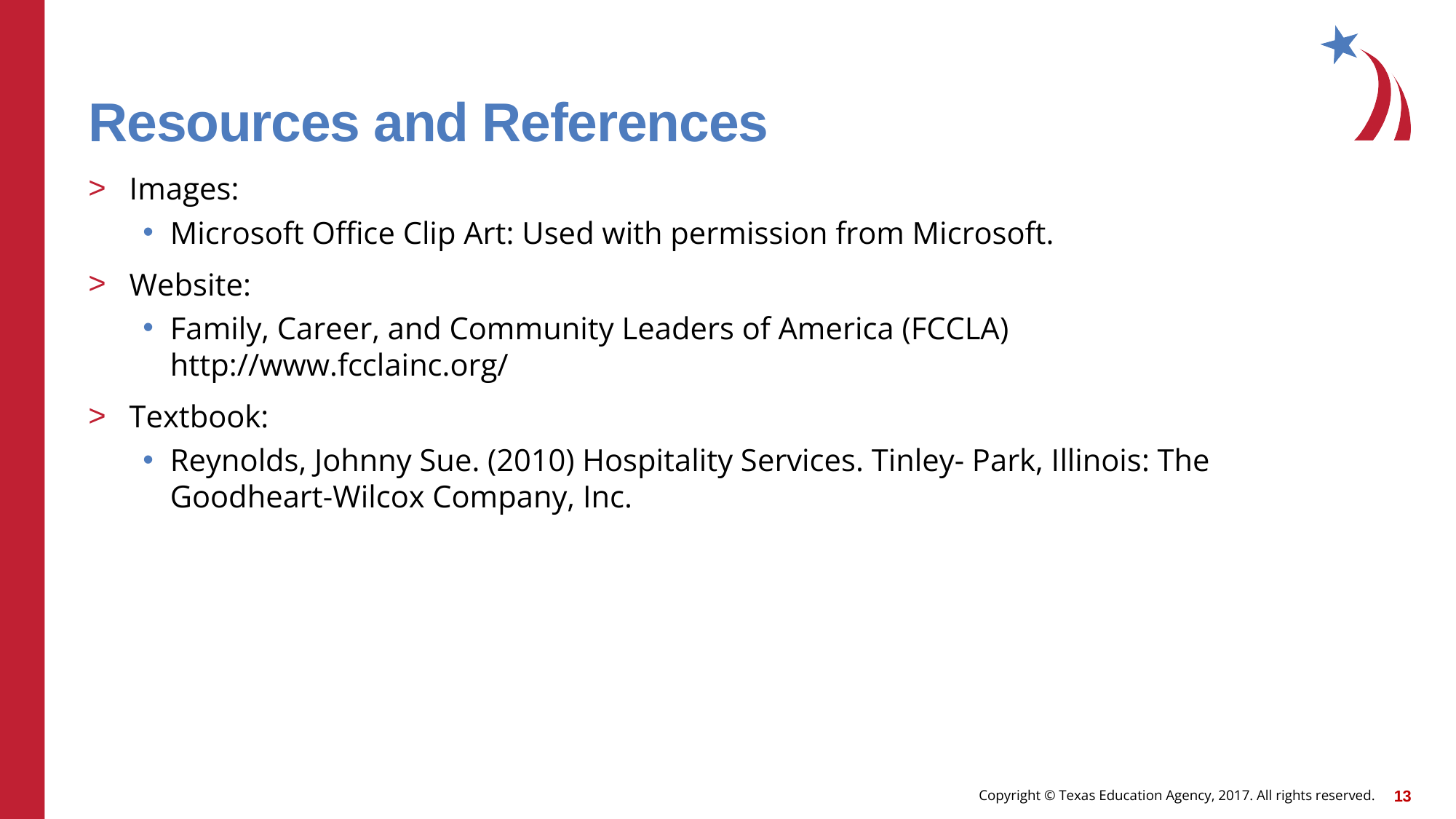

# Resources and References
Images:
Microsoft Office Clip Art: Used with permission from Microsoft.
Website:
Family, Career, and Community Leaders of America (FCCLA)
http://www.fcclainc.org/
Textbook:
Reynolds, Johnny Sue. (2010) Hospitality Services. Tinley- Park, Illinois: The Goodheart-Wilcox Company, Inc.